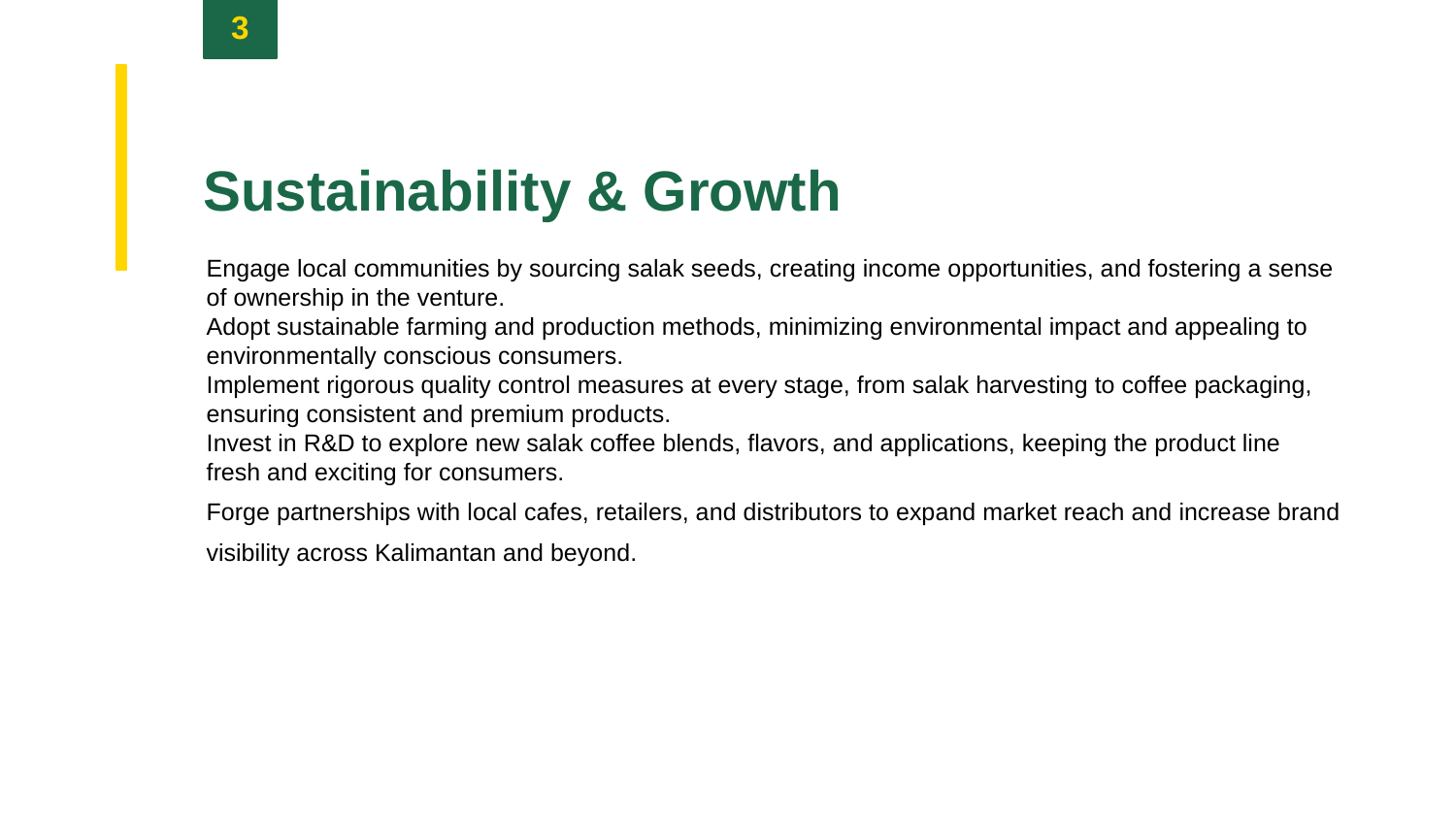

3

Sustainability & Growth
Engage local communities by sourcing salak seeds, creating income opportunities, and fostering a sense of ownership in the venture.
Adopt sustainable farming and production methods, minimizing environmental impact and appealing to environmentally conscious consumers.
Implement rigorous quality control measures at every stage, from salak harvesting to coffee packaging, ensuring consistent and premium products.
Invest in R&D to explore new salak coffee blends, flavors, and applications, keeping the product line fresh and exciting for consumers.
Forge partnerships with local cafes, retailers, and distributors to expand market reach and increase brand visibility across Kalimantan and beyond.